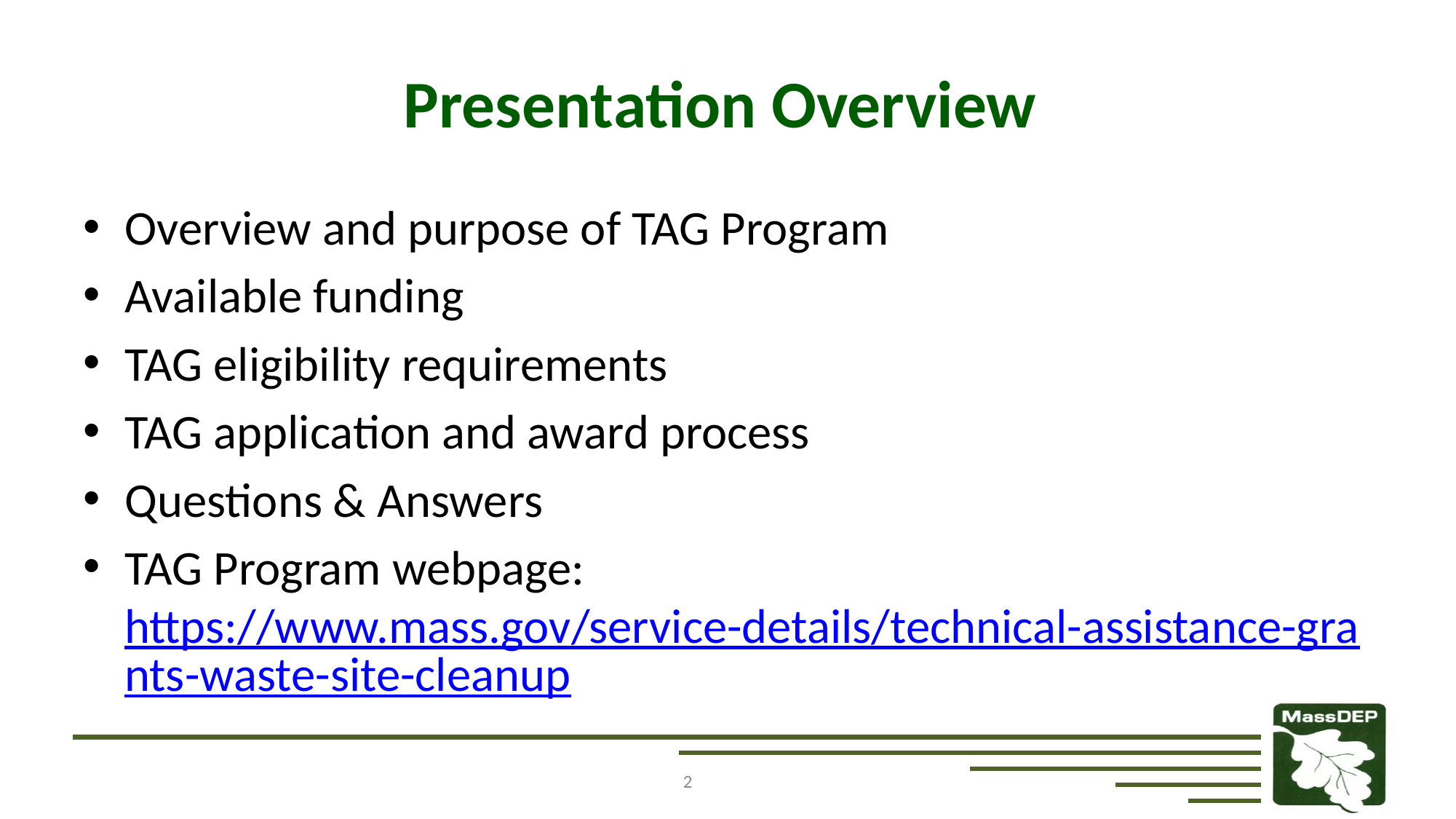

# Presentation Overview
Overview and purpose of TAG Program
Available funding
TAG eligibility requirements
TAG application and award process
Questions & Answers
TAG Program webpage:  https://www.mass.gov/service-details/technical-assistance-grants-waste-site-cleanup

2